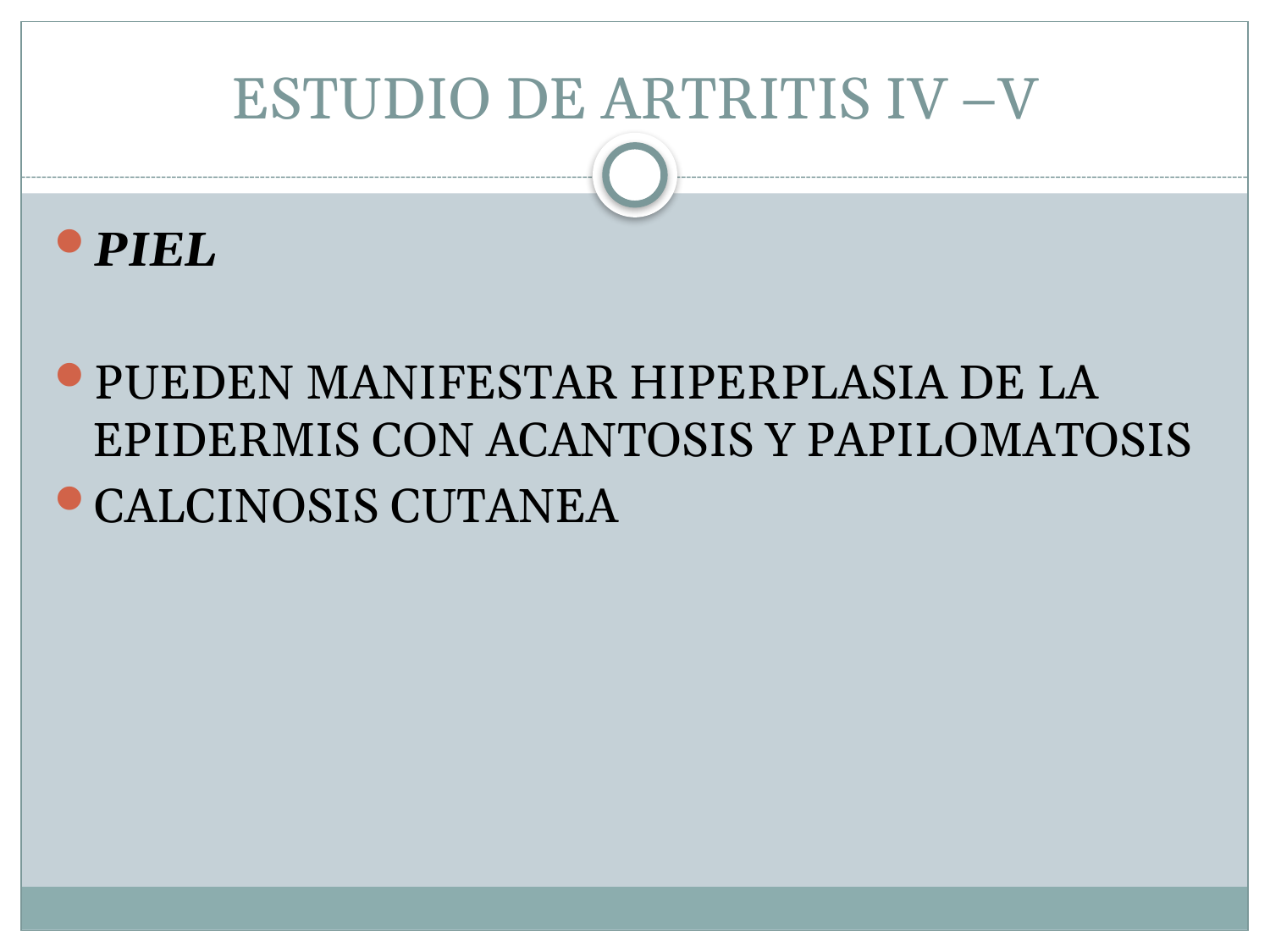

# ESTUDIO DE ARTRITIS IV –V
PIEL

PUEDEN MANIFESTAR HIPERPLASIA DE LA EPIDERMIS CON ACANTOSIS Y PAPILOMATOSIS
CALCINOSIS CUTANEA